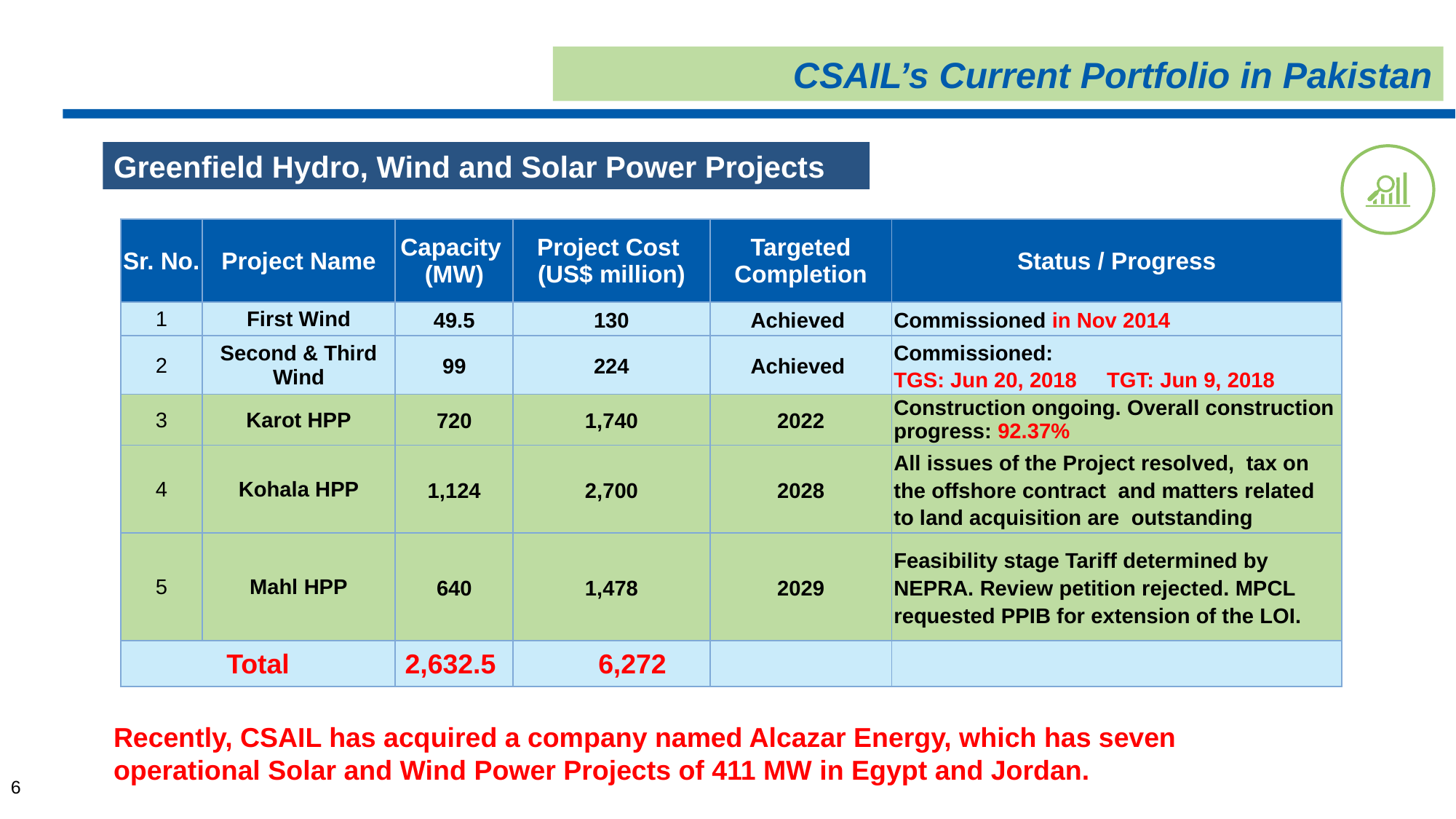

CSAIL’s Current Portfolio in Pakistan
Greenfield Hydro, Wind and Solar Power Projects

| Sr. No. | Project Name | Capacity (MW) | Project Cost (US$ million) | Targeted Completion | Status / Progress |
| --- | --- | --- | --- | --- | --- |
| 1 | First Wind | 49.5 | 130 | Achieved | Commissioned in Nov 2014 |
| 2 | Second & Third Wind | 99 | 224 | Achieved | Commissioned: TGS: Jun 20, 2018 TGT: Jun 9, 2018 |
| 3 | Karot HPP | 720 | 1,740 | 2022 | Construction ongoing. Overall construction progress: 92.37% |
| 4 | Kohala HPP | 1,124 | 2,700 | 2028 | All issues of the Project resolved, tax on the offshore contract and matters related to land acquisition are outstanding |
| 5 | Mahl HPP | 640 | 1,478 | 2029 | Feasibility stage Tariff determined by NEPRA. Review petition rejected. MPCL requested PPIB for extension of the LOI. |
| Total |  | 2,632.5 | 6,272 |  |  |
Recently, CSAIL has acquired a company named Alcazar Energy, which has seven operational Solar and Wind Power Projects of 411 MW in Egypt and Jordan.
6